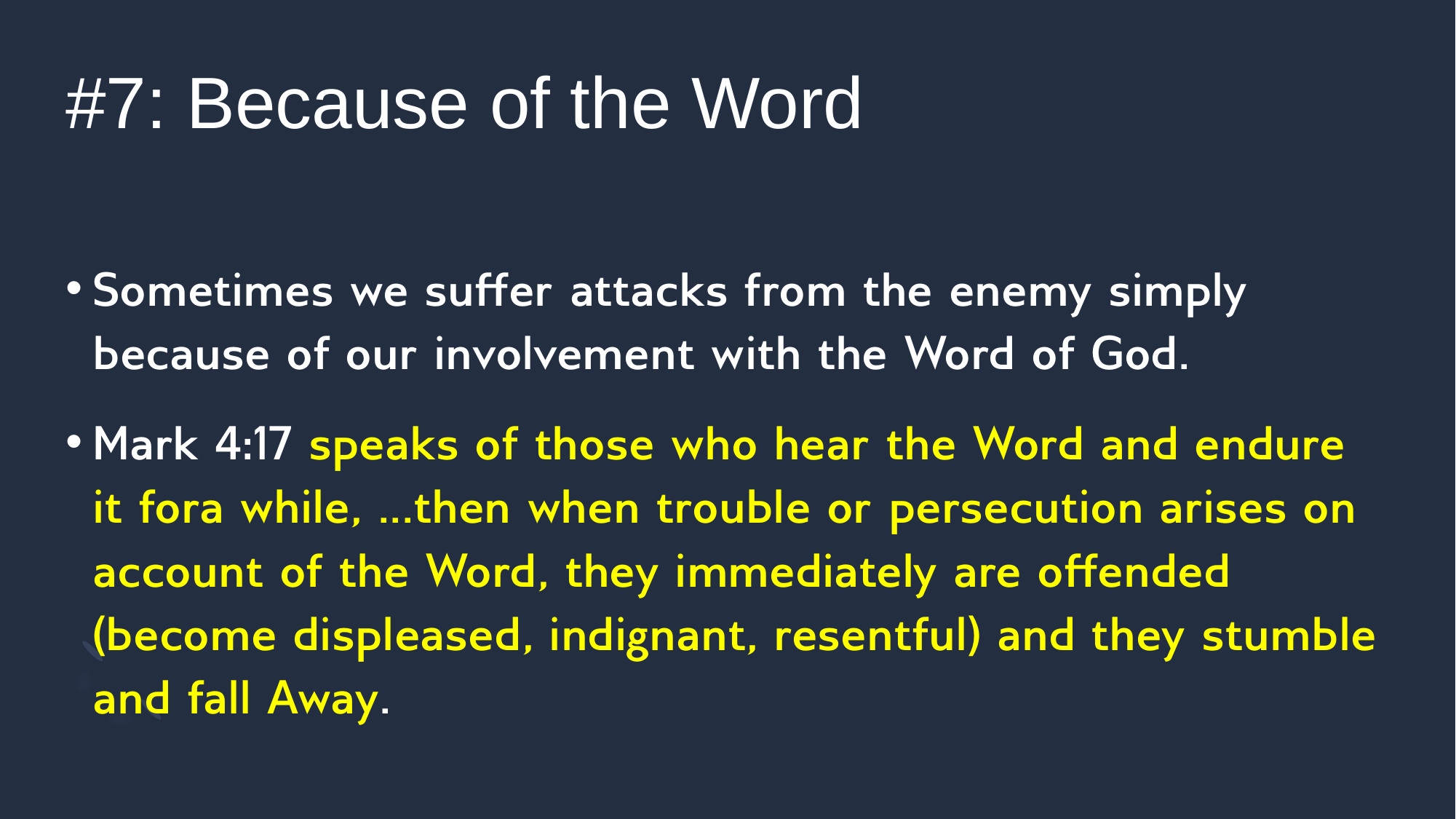

# #7: Because of the Word
Sometimes we suffer attacks from the enemy simply because of our involvement with the Word of God.
Mark 4:17 speaks of those who hear the Word and endure it fora while, ...then when trouble or persecution arises on account of the Word, they immediately are offended (become displeased, indignant, resentful) and they stumble and fall Away.